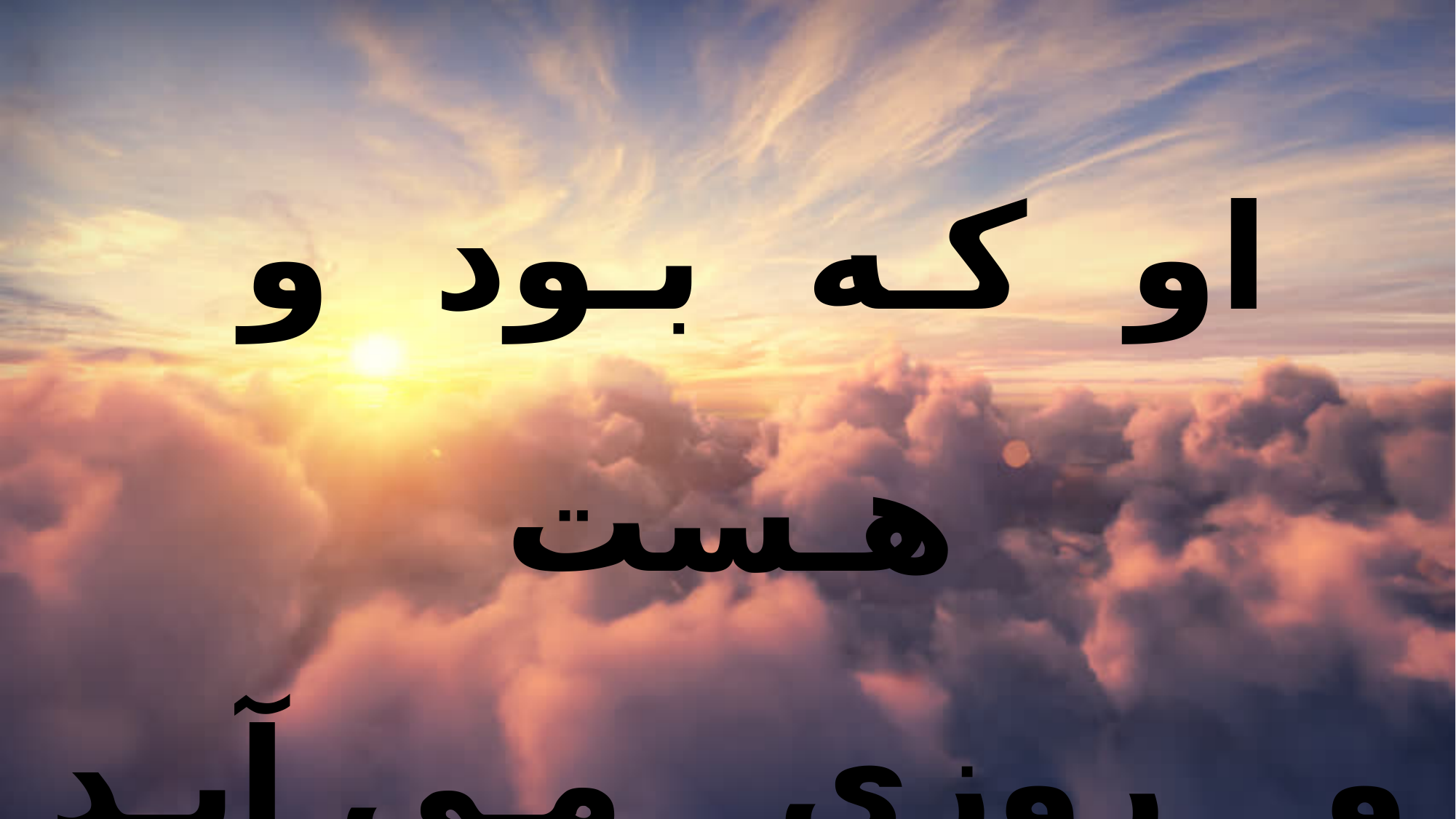

او  کـه  بـود  و  هـست
و   روزی   مـی آیـد